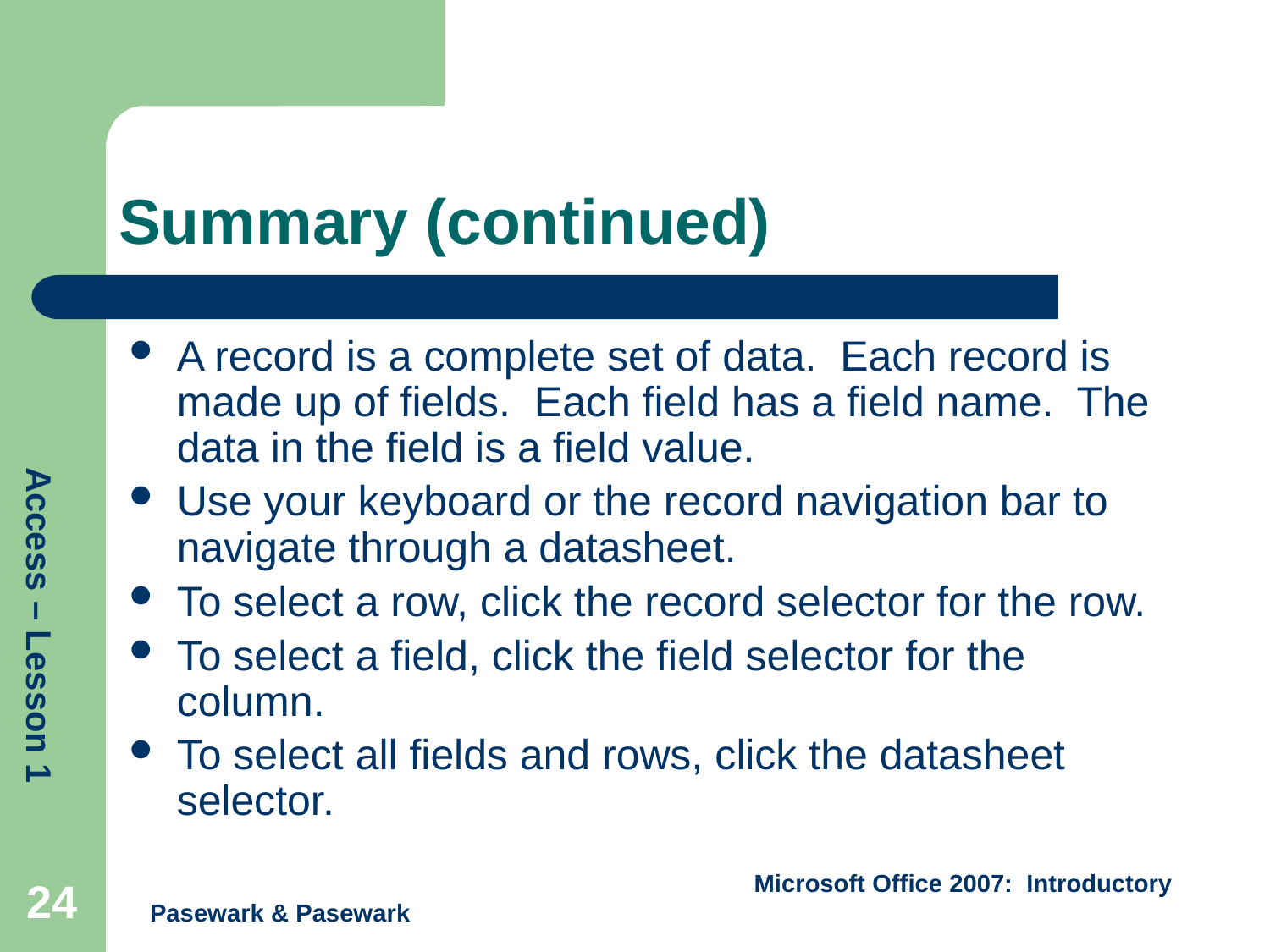

# Summary (continued)
A record is a complete set of data.  Each record is made up of fields.  Each field has a field name.  The data in the field is a field value.
Use your keyboard or the record navigation bar to navigate through a datasheet.
To select a row, click the record selector for the row.
To select a field, click the field selector for the column.
To select all fields and rows, click the datasheet selector.

24
Pasewark & Pasewark
Microsoft Office 2007:  Introductory